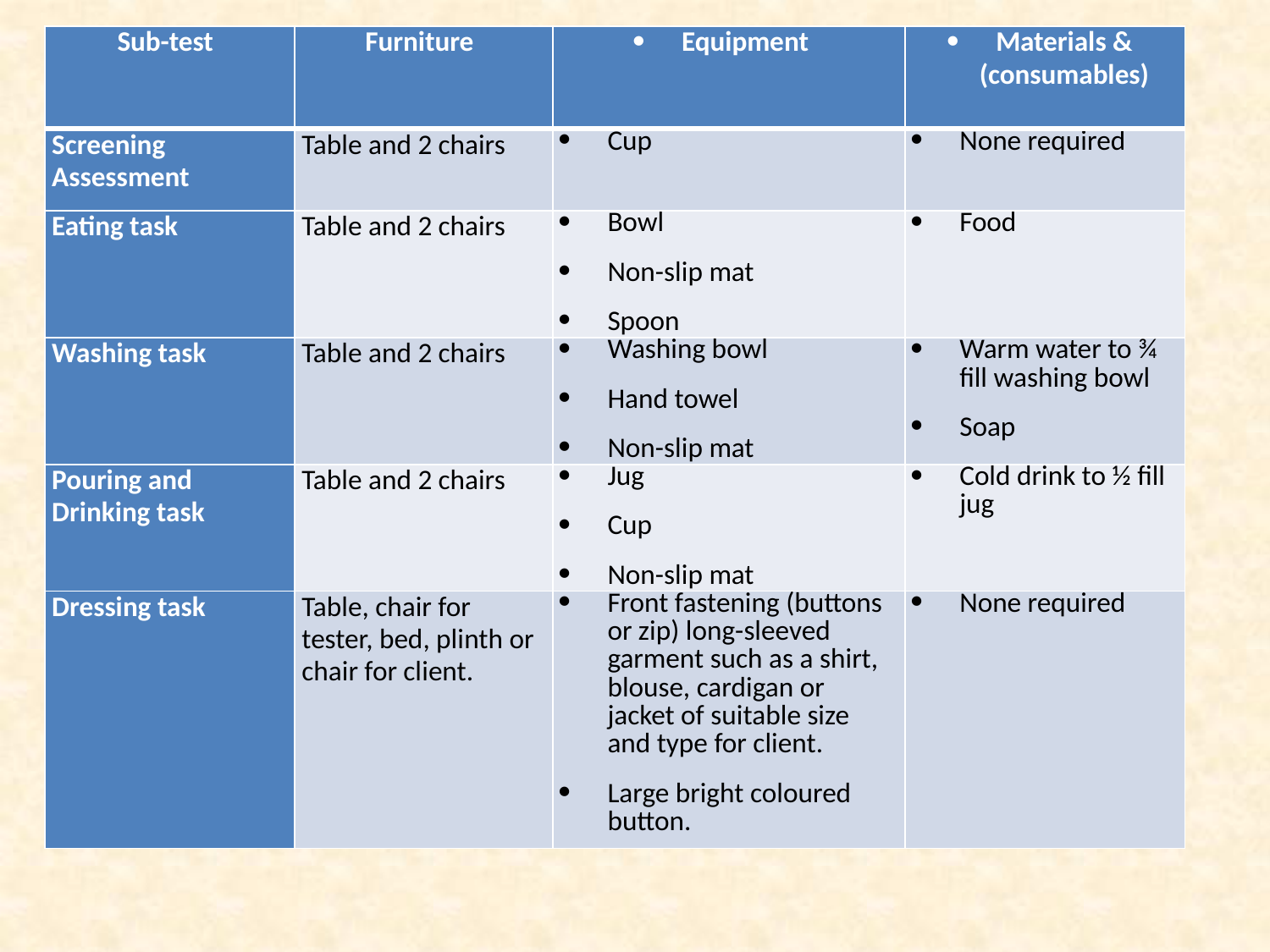

| Sub-test | Furniture | Equipment | Materials & (consumables) |
| --- | --- | --- | --- |
| Screening Assessment | Table and 2 chairs | Cup | None required |
| Eating task | Table and 2 chairs | Bowl Non-slip mat Spoon | Food |
| Washing task | Table and 2 chairs | Washing bowl Hand towel Non-slip mat | Warm water to ¾ fill washing bowl Soap |
| Pouring and Drinking task | Table and 2 chairs | Jug Cup Non-slip mat | Cold drink to ½ fill jug |
| Dressing task | Table, chair for tester, bed, plinth or chair for client. | Front fastening (buttons or zip) long-sleeved garment such as a shirt, blouse, cardigan or jacket of suitable size and type for client. Large bright coloured button. | None required |
#